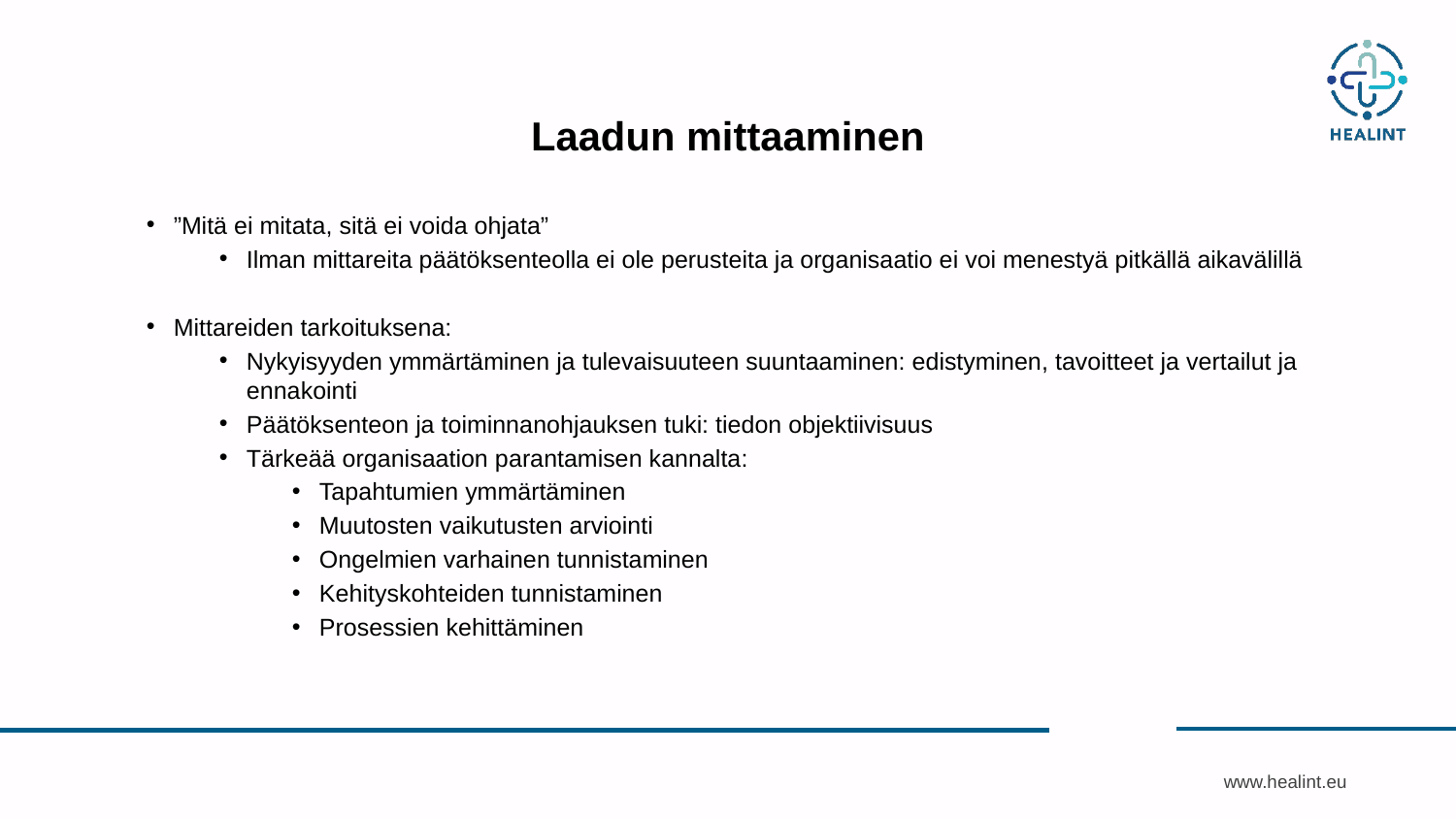

# Laadun mittaaminen
”Mitä ei mitata, sitä ei voida ohjata”
Ilman mittareita päätöksenteolla ei ole perusteita ja organisaatio ei voi menestyä pitkällä aikavälillä

Mittareiden tarkoituksena:
Nykyisyyden ymmärtäminen ja tulevaisuuteen suuntaaminen: edistyminen, tavoitteet ja vertailut ja ennakointi
Päätöksenteon ja toiminnanohjauksen tuki: tiedon objektiivisuus
Tärkeää organisaation parantamisen kannalta:
Tapahtumien ymmärtäminen
Muutosten vaikutusten arviointi
Ongelmien varhainen tunnistaminen
Kehityskohteiden tunnistaminen
Prosessien kehittäminen